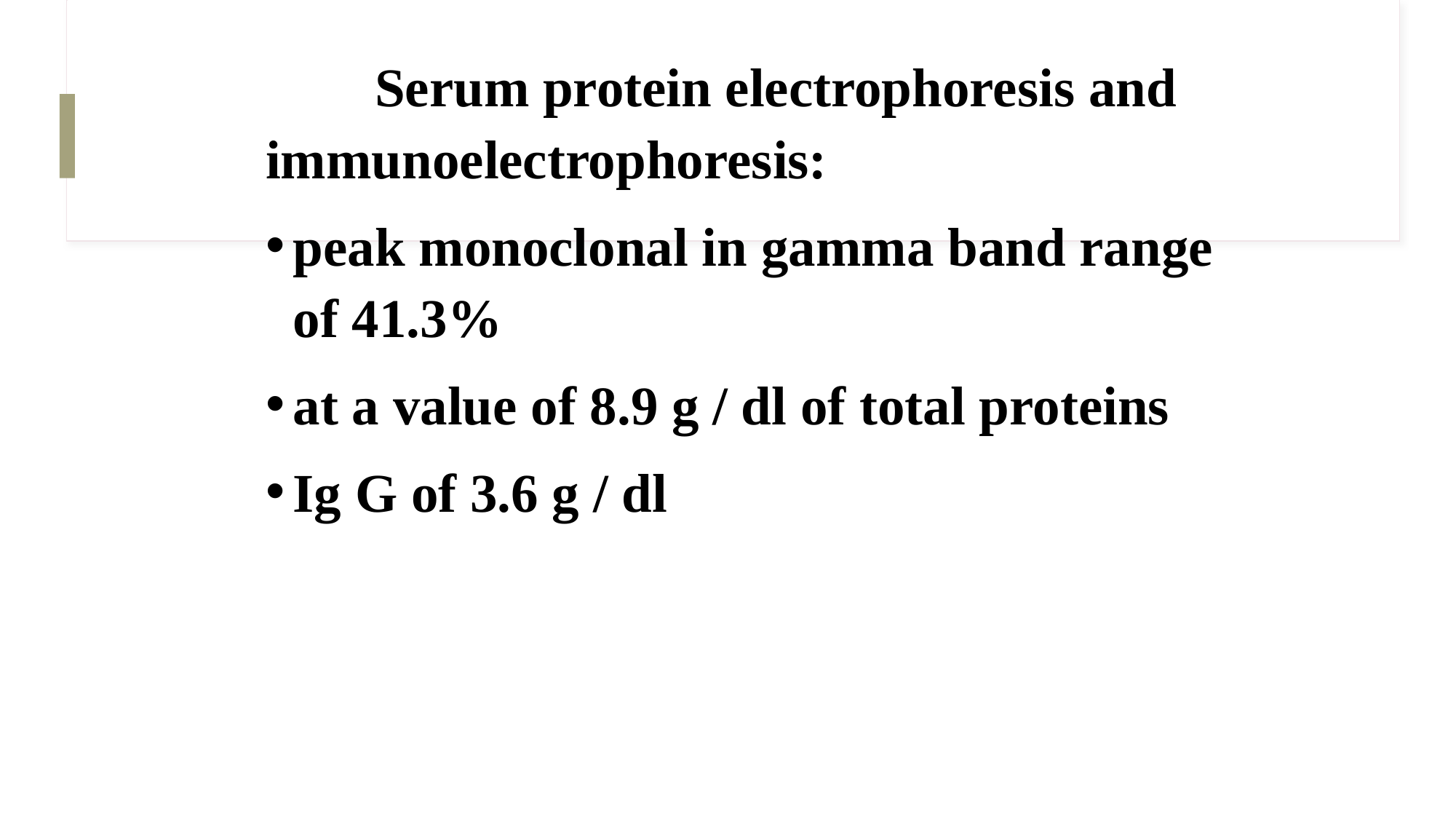

Serum protein electrophoresis and immunoelectrophoresis:
peak monoclonal in gamma band range of 41.3%
at a value of 8.9 g / dl of total proteins
Ig G of 3.6 g / dl